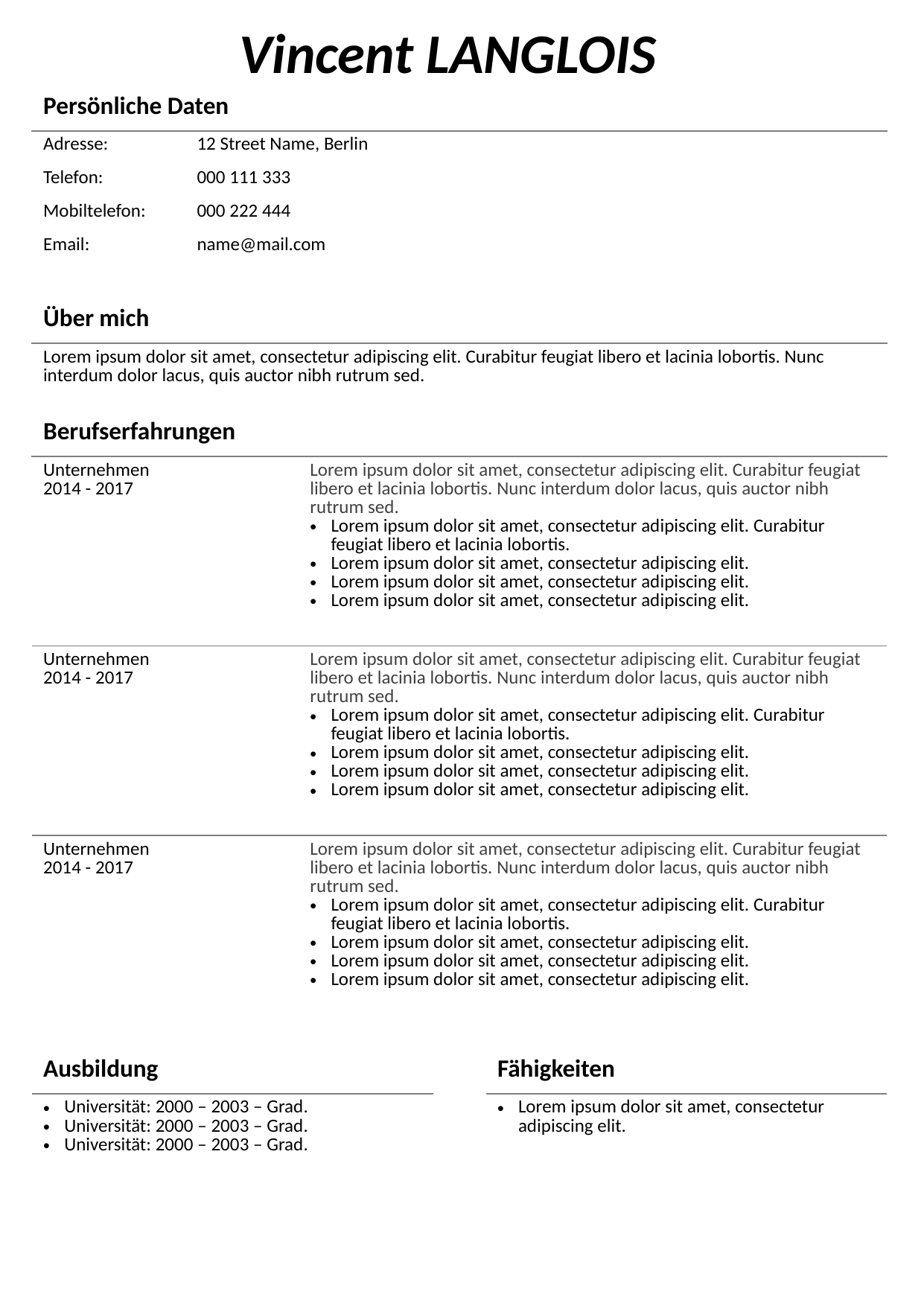

Vincent LANGLOIS
| Persönliche Daten |  |
| --- | --- |
| Adresse: | 12 Street Name, Berlin |
| Telefon: | 000 111 333 |
| Mobiltelefon: | 000 222 444 |
| Email: | name@mail.com |
| Über mich |
| --- |
| Lorem ipsum dolor sit amet, consectetur adipiscing elit. Curabitur feugiat libero et lacinia lobortis. Nunc interdum dolor lacus, quis auctor nibh rutrum sed. |
| Berufserfahrungen |  |
| --- | --- |
| Unternehmen 2014 - 2017 | Lorem ipsum dolor sit amet, consectetur adipiscing elit. Curabitur feugiat libero et lacinia lobortis. Nunc interdum dolor lacus, quis auctor nibh rutrum sed. Lorem ipsum dolor sit amet, consectetur adipiscing elit. Curabitur feugiat libero et lacinia lobortis. Lorem ipsum dolor sit amet, consectetur adipiscing elit. Lorem ipsum dolor sit amet, consectetur adipiscing elit. Lorem ipsum dolor sit amet, consectetur adipiscing elit. |
| Unternehmen 2014 - 2017 | Lorem ipsum dolor sit amet, consectetur adipiscing elit. Curabitur feugiat libero et lacinia lobortis. Nunc interdum dolor lacus, quis auctor nibh rutrum sed. Lorem ipsum dolor sit amet, consectetur adipiscing elit. Curabitur feugiat libero et lacinia lobortis. Lorem ipsum dolor sit amet, consectetur adipiscing elit. Lorem ipsum dolor sit amet, consectetur adipiscing elit. Lorem ipsum dolor sit amet, consectetur adipiscing elit. |
| Unternehmen 2014 - 2017 | Lorem ipsum dolor sit amet, consectetur adipiscing elit. Curabitur feugiat libero et lacinia lobortis. Nunc interdum dolor lacus, quis auctor nibh rutrum sed. Lorem ipsum dolor sit amet, consectetur adipiscing elit. Curabitur feugiat libero et lacinia lobortis. Lorem ipsum dolor sit amet, consectetur adipiscing elit. Lorem ipsum dolor sit amet, consectetur adipiscing elit. Lorem ipsum dolor sit amet, consectetur adipiscing elit. |
| Ausbildung |  |
| --- | --- |
| Universität: 2000 – 2003 – Grad. Universität: 2000 – 2003 – Grad. Universität: 2000 – 2003 – Grad. |  |
| Fähigkeiten |  |
| --- | --- |
| Lorem ipsum dolor sit amet, consectetur adipiscing elit. |  |